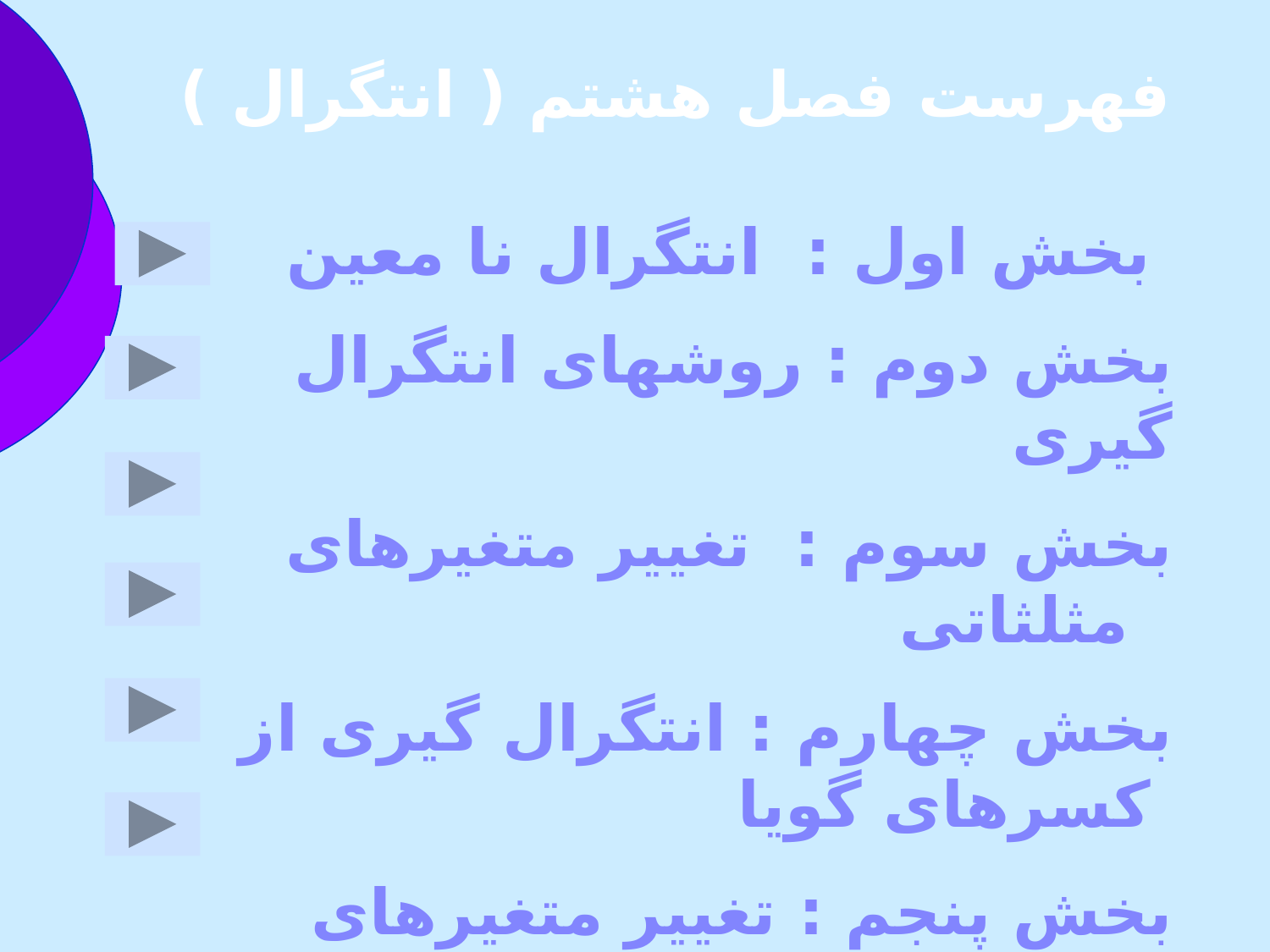

فهرست فصل هشتم ( انتگرال )
بخش اول :  انتگرال نا معين
بخش دوم : روشهای انتگرال گيری
بخش سوم :  تغيير متغيرهای مثلثاتی
بخش چهارم : انتگرال گيری از کسرهای گويا
بخش پنجم : تغيير متغيرهای گوناگون
بخش ششم : تغييرمتغير هيپربوليک